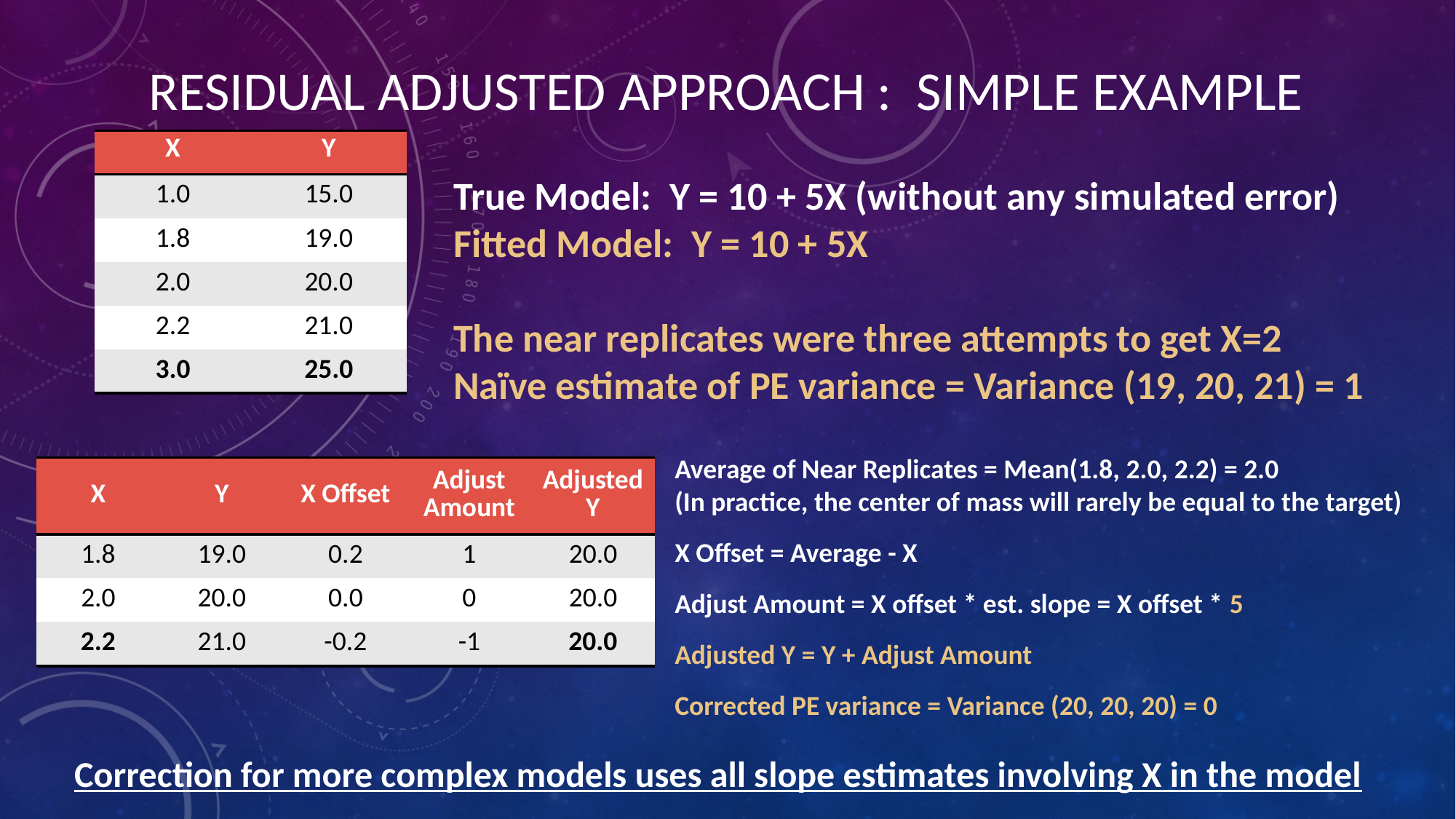

RESIDUAL ADJUSTED APPROACH :  SIMPLE EXAMPLE
| X | Y |
| --- | --- |
| 1.0 | 15.0 |
| 1.8 | 19.0 |
| 2.0 | 20.0 |
| 2.2 | 21.0 |
| 3.0 | 25.0 |
True Model:  Y = 10 + 5X (without any simulated error)
Fitted Model:  Y = 10 + 5X

The near replicates were three attempts to get X=2
Naïve estimate of PE variance = Variance (19, 20, 21) = 1
Average of Near Replicates = Mean(1.8, 2.0, 2.2) = 2.0
(In practice, the center of mass will rarely be equal to the target)

X Offset = Average - X

Adjust Amount = X offset * est. slope = X offset * 5

Adjusted Y = Y + Adjust Amount

Corrected PE variance = Variance (20, 20, 20) = 0
| X | Y | X Offset | Adjust Amount | Adjusted Y |
| --- | --- | --- | --- | --- |
| 1.8 | 19.0 | 0.2 | 1 | 20.0 |
| 2.0 | 20.0 | 0.0 | 0 | 20.0 |
| 2.2 | 21.0 | -0.2 | -1 | 20.0 |
Correction for more complex models uses all slope estimates involving X in the model